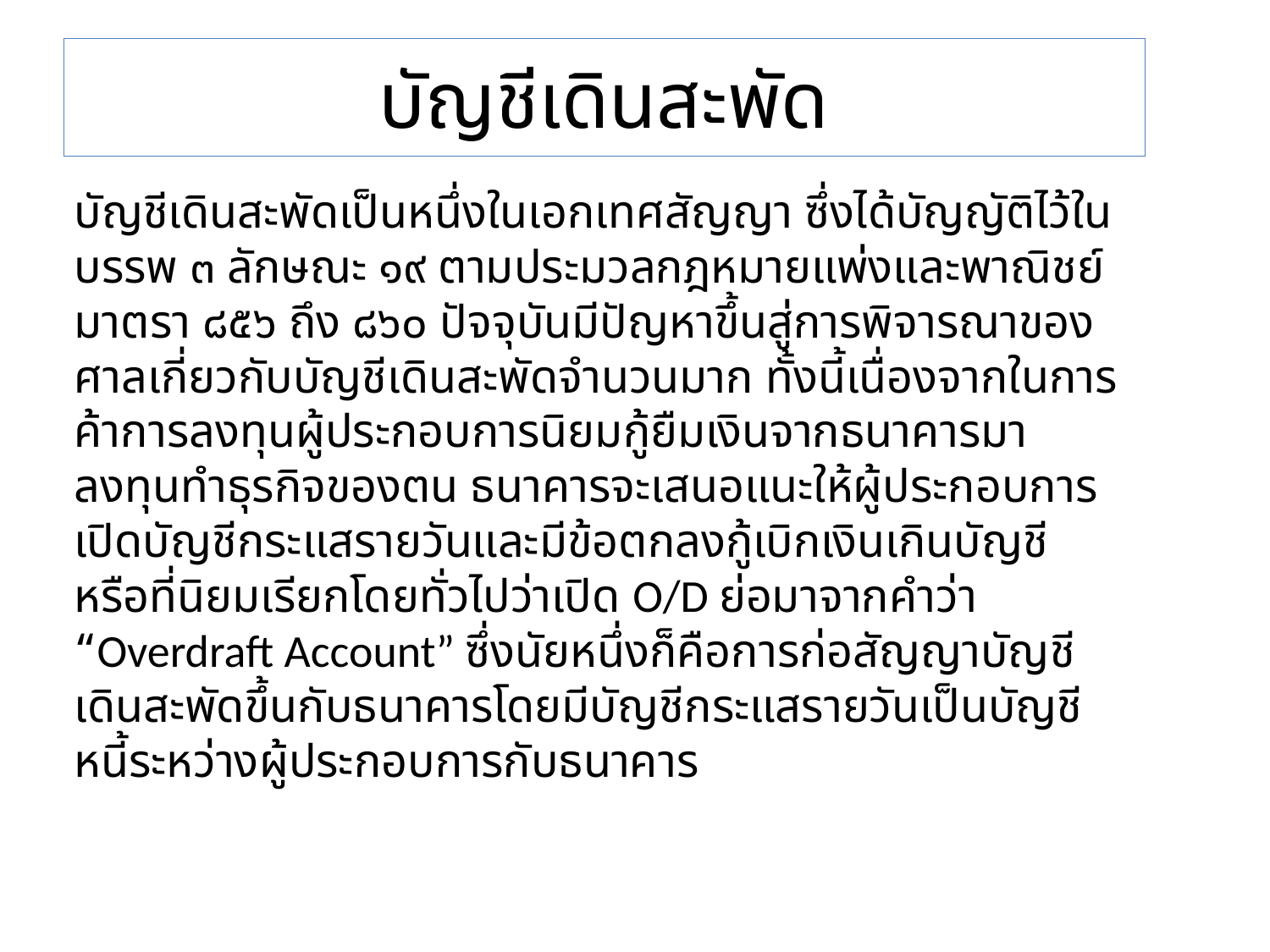

# บัญชีเดินสะพัด
บัญชีเดินสะพัดเป็นหนึ่งในเอกเทศสัญญา ซึ่งได้บัญญัติไว้ใน บรรพ ๓ ลักษณะ ๑๙ ตามประมวลกฎหมายแพ่งและพาณิชย์ มาตรา ๘๕๖ ถึง ๘๖๐ ปัจจุบันมีปัญหาขึ้นสู่การพิจารณาของศาลเกี่ยวกับบัญชีเดินสะพัดจำนวนมาก ทั้งนี้เนื่องจากในการค้าการลงทุนผู้ประกอบการนิยมกู้ยืมเงินจากธนาคารมาลงทุนทำธุรกิจของตน ธนาคารจะเสนอแนะให้ผู้ประกอบการเปิดบัญชีกระแสรายวันและมีข้อตกลงกู้เบิกเงินเกินบัญชี หรือที่นิยมเรียกโดยทั่วไปว่าเปิด O/D ย่อมาจากคำว่า “Overdraft Account” ซึ่งนัยหนึ่งก็คือการก่อสัญญาบัญชีเดินสะพัดขึ้นกับธนาคารโดยมีบัญชีกระแสรายวันเป็นบัญชีหนี้ระหว่างผู้ประกอบการกับธนาคาร